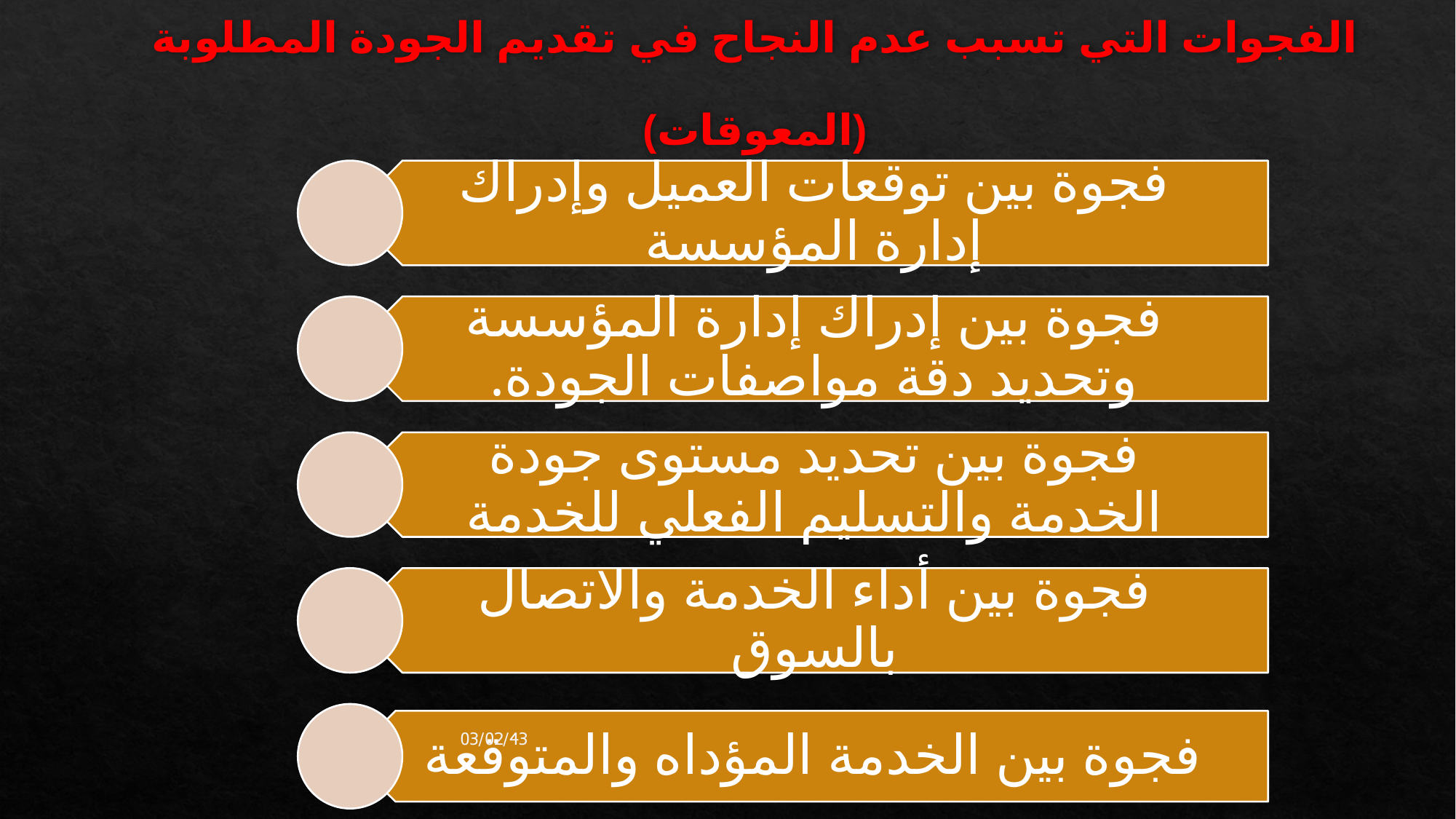

# الفجوات التي تسبب عدم النجاح في تقديم الجودة المطلوبة (المعوقات)
فجوة بين توقعات العميل وإدراك إدارة المؤسسة
فجوة بين إدراك إدارة المؤسسة وتحديد دقة مواصفات الجودة.
فجوة بين تحديد مستوى جودة الخدمة والتسليم الفعلي للخدمة
فجوة بين أداء الخدمة والاتصال بالسوق
فجوة بين الخدمة المؤداه والمتوقعة
03/02/43